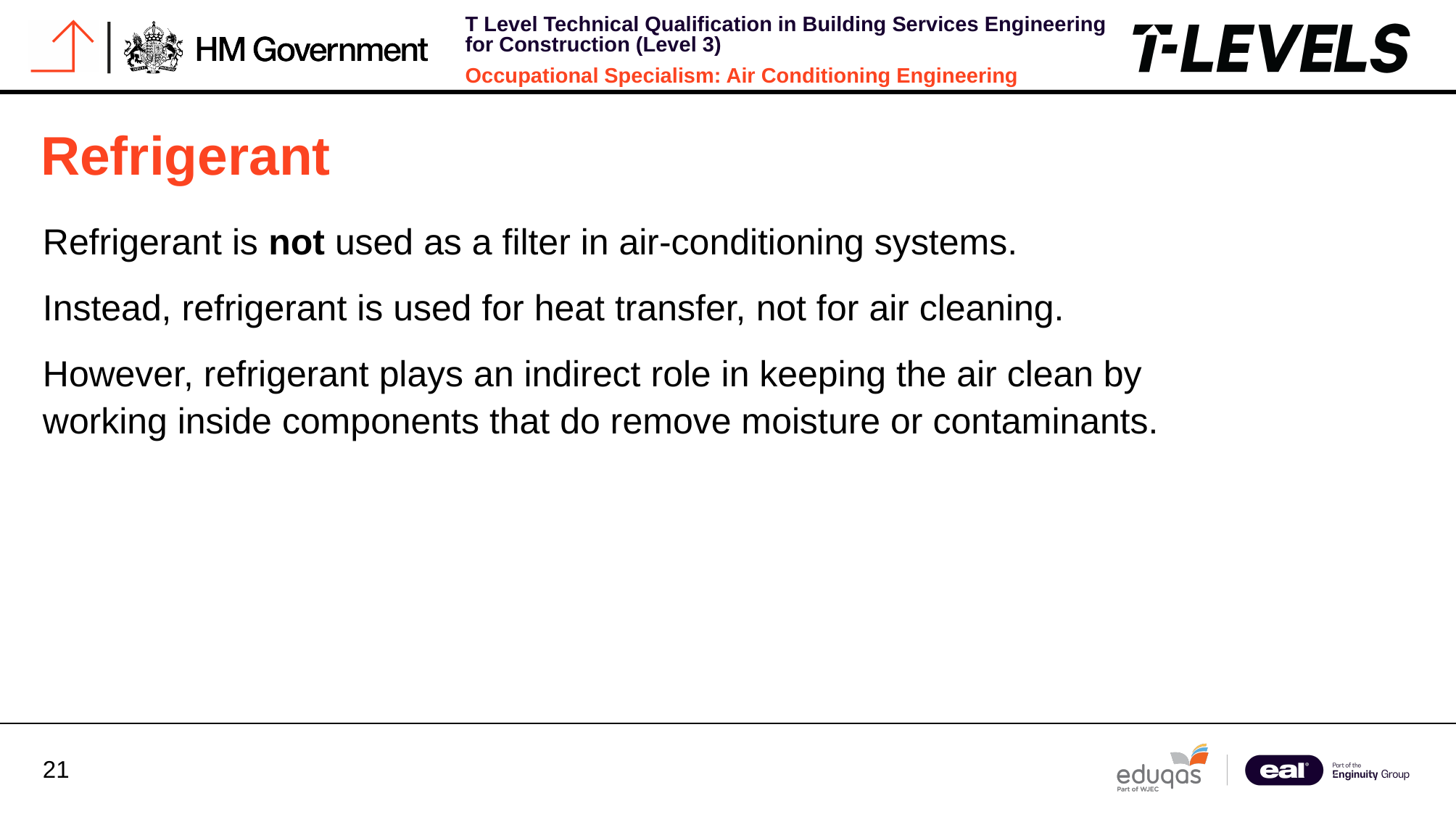

Refrigerant
Refrigerant is not used as a filter in air‑conditioning systems.
Instead, refrigerant is used for heat transfer, not for air cleaning.
However, refrigerant plays an indirect role in keeping the air clean by working inside components that do remove moisture or contaminants.